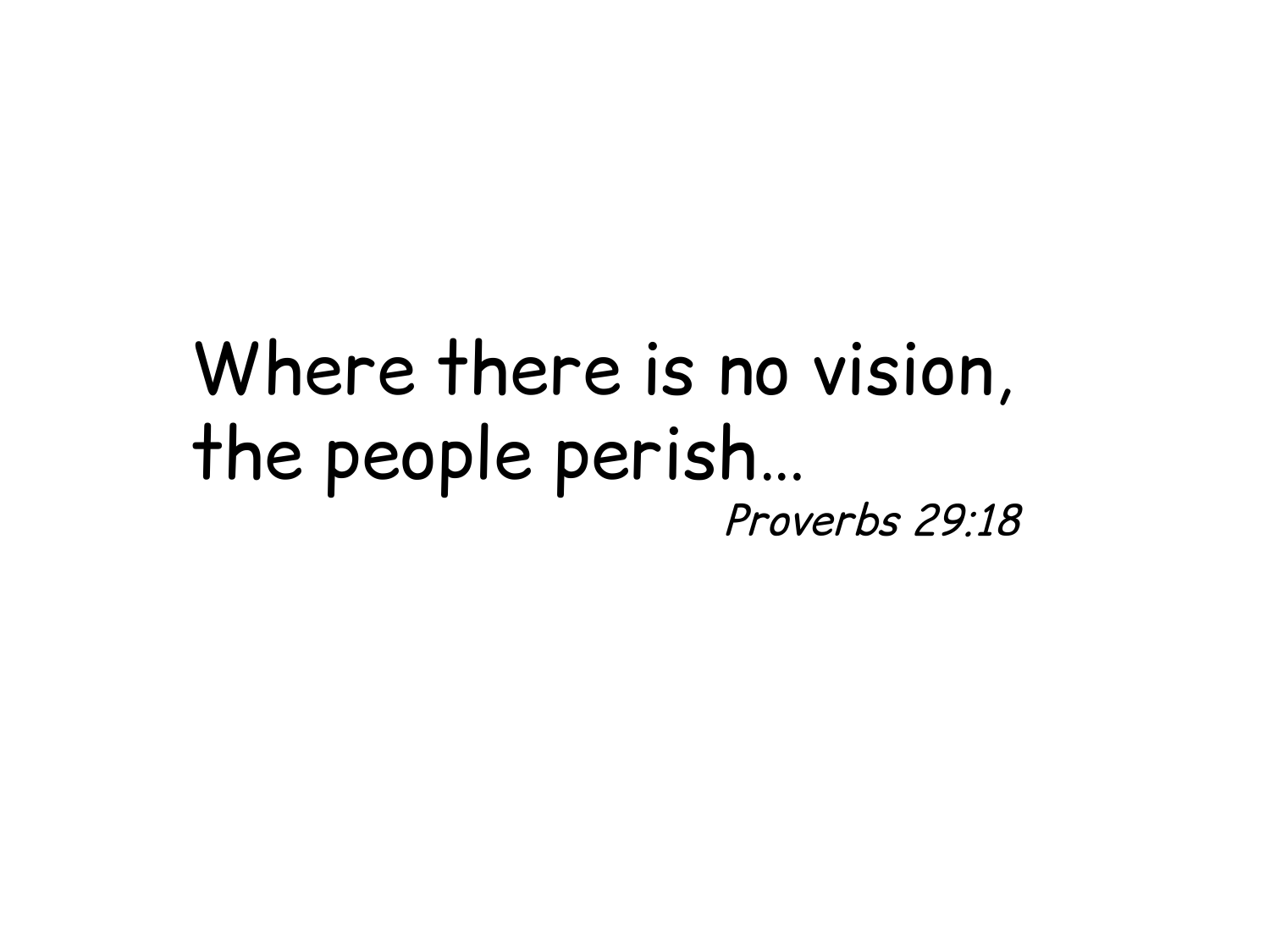

Where there is no vision,
the people perish…
                                          Proverbs 29:18